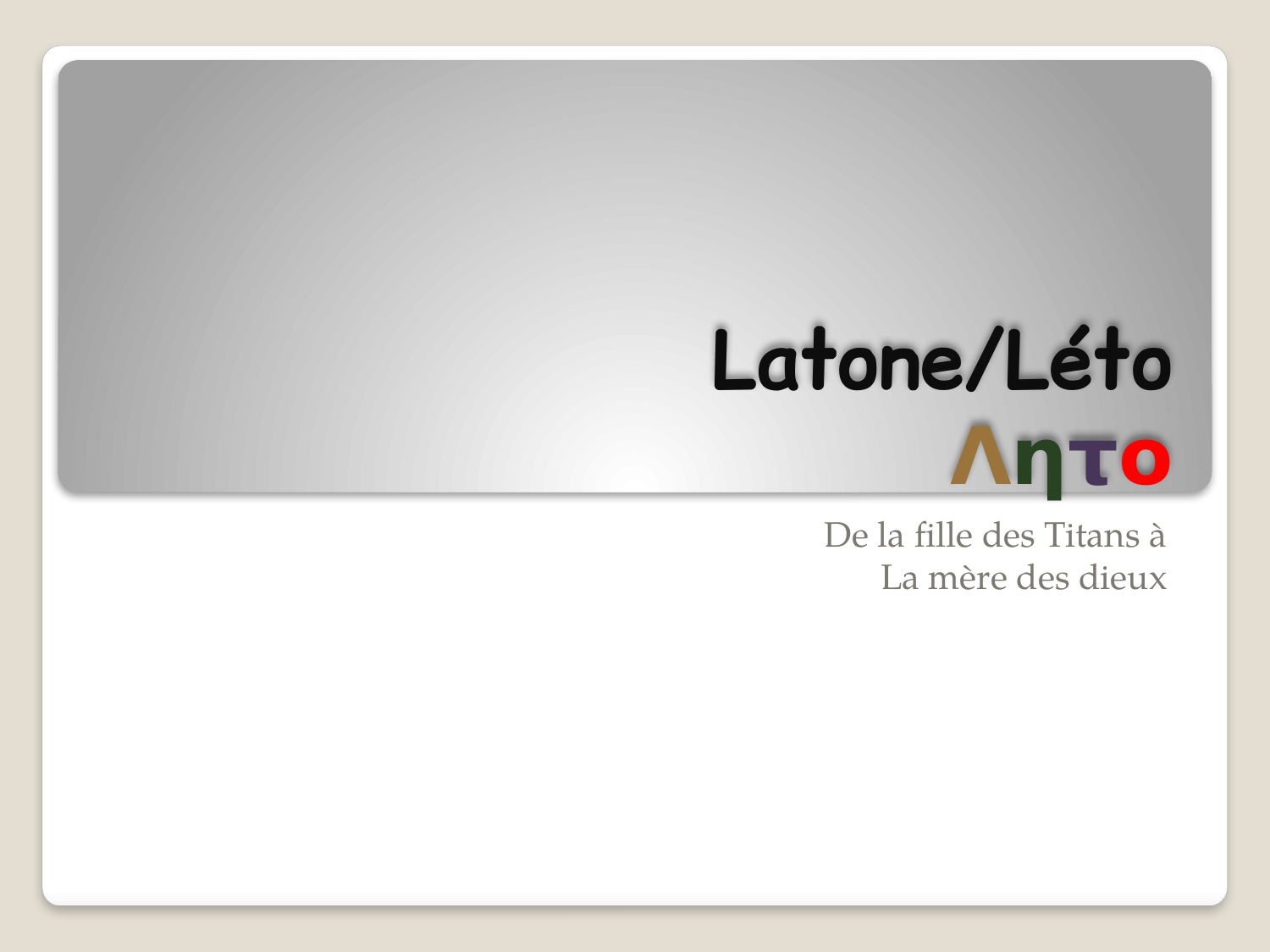

# Latone/Léto Λητο
De la fille des Titans à
La mère des dieux